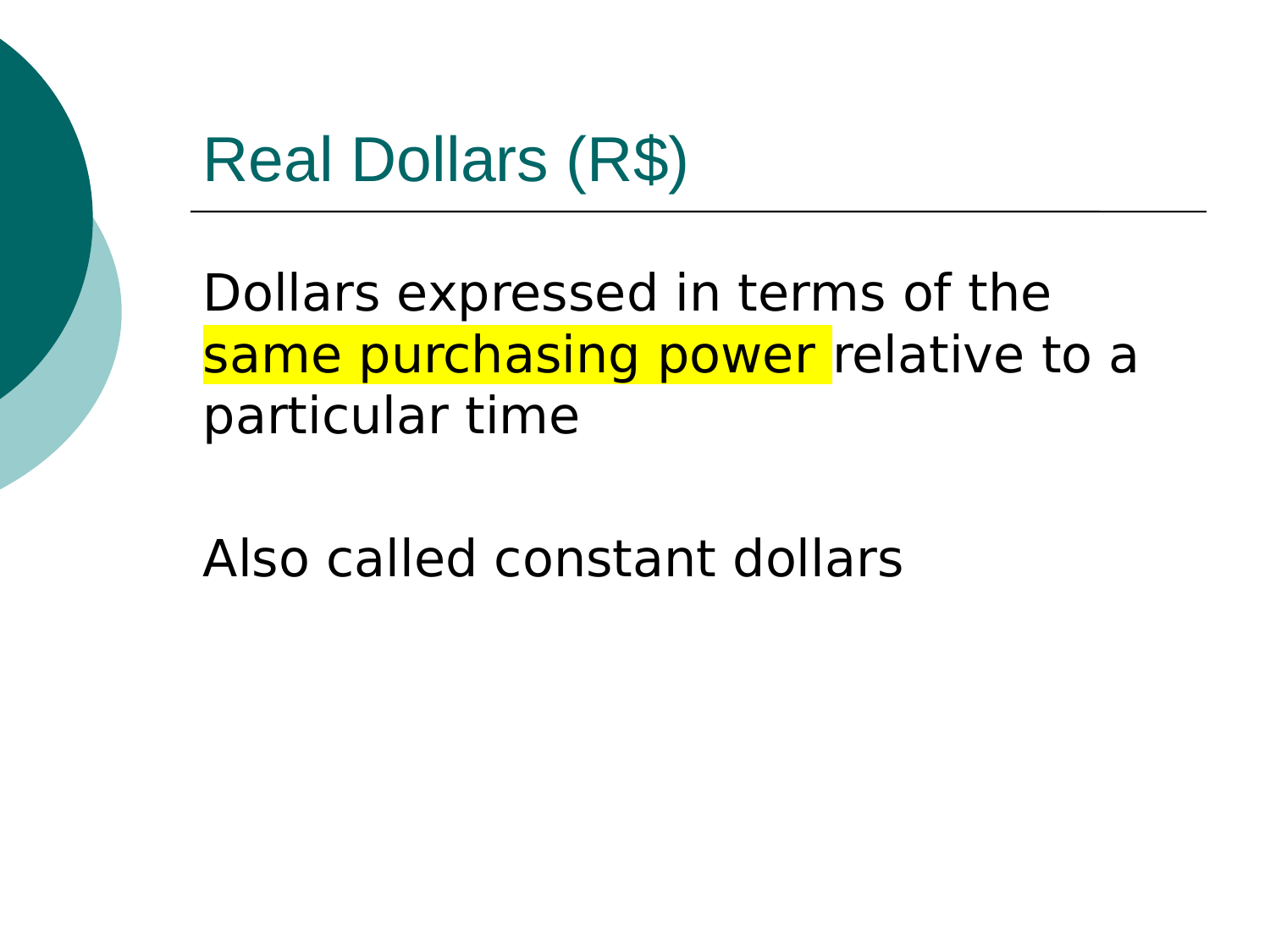

# Real Dollars (R$)
Dollars expressed in terms of the same purchasing power relative to a particular time

Also called constant dollars